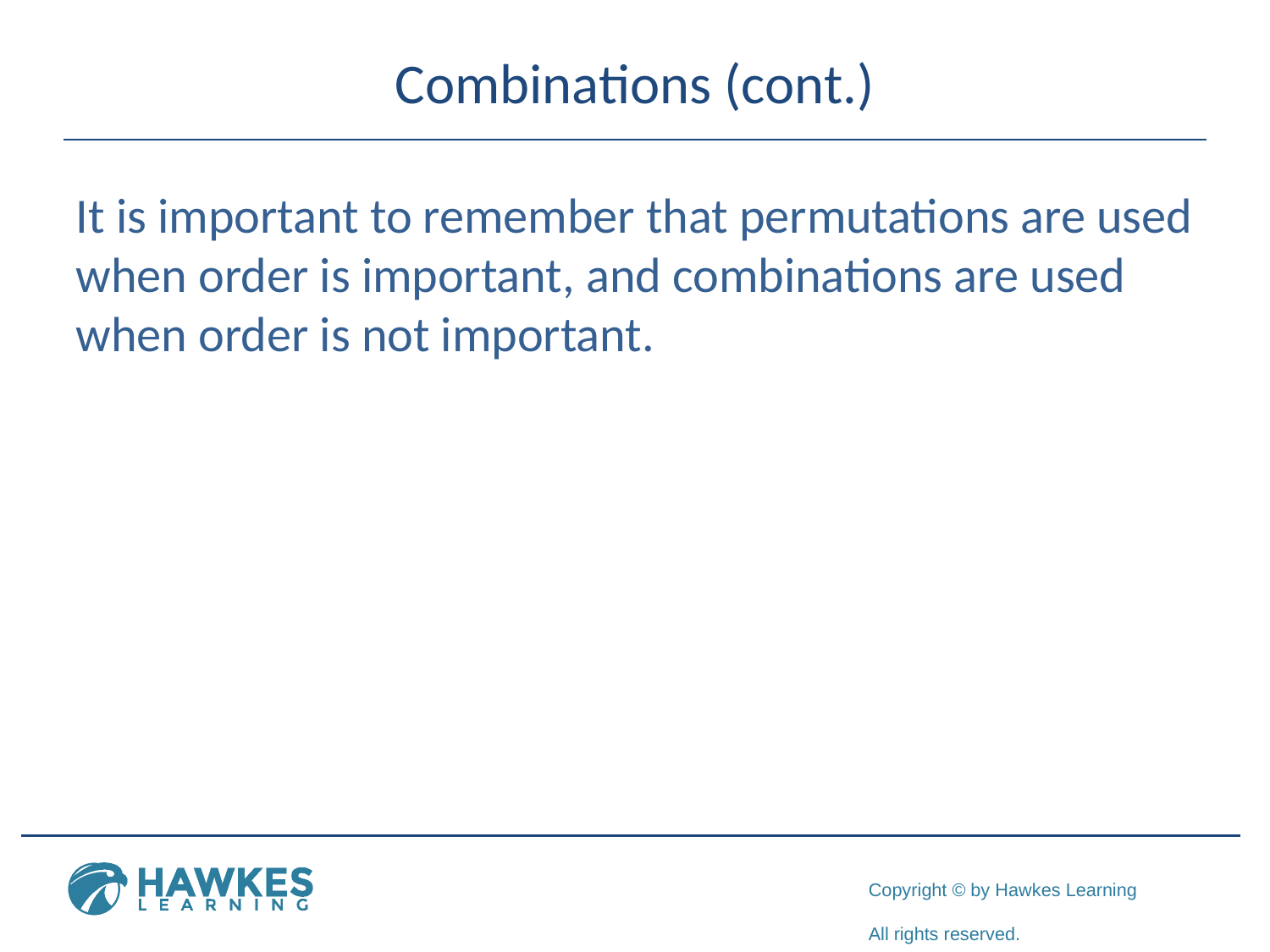

# Combinations (cont.)
It is important to remember that permutations are used when order is important, and combinations are used when order is not important.